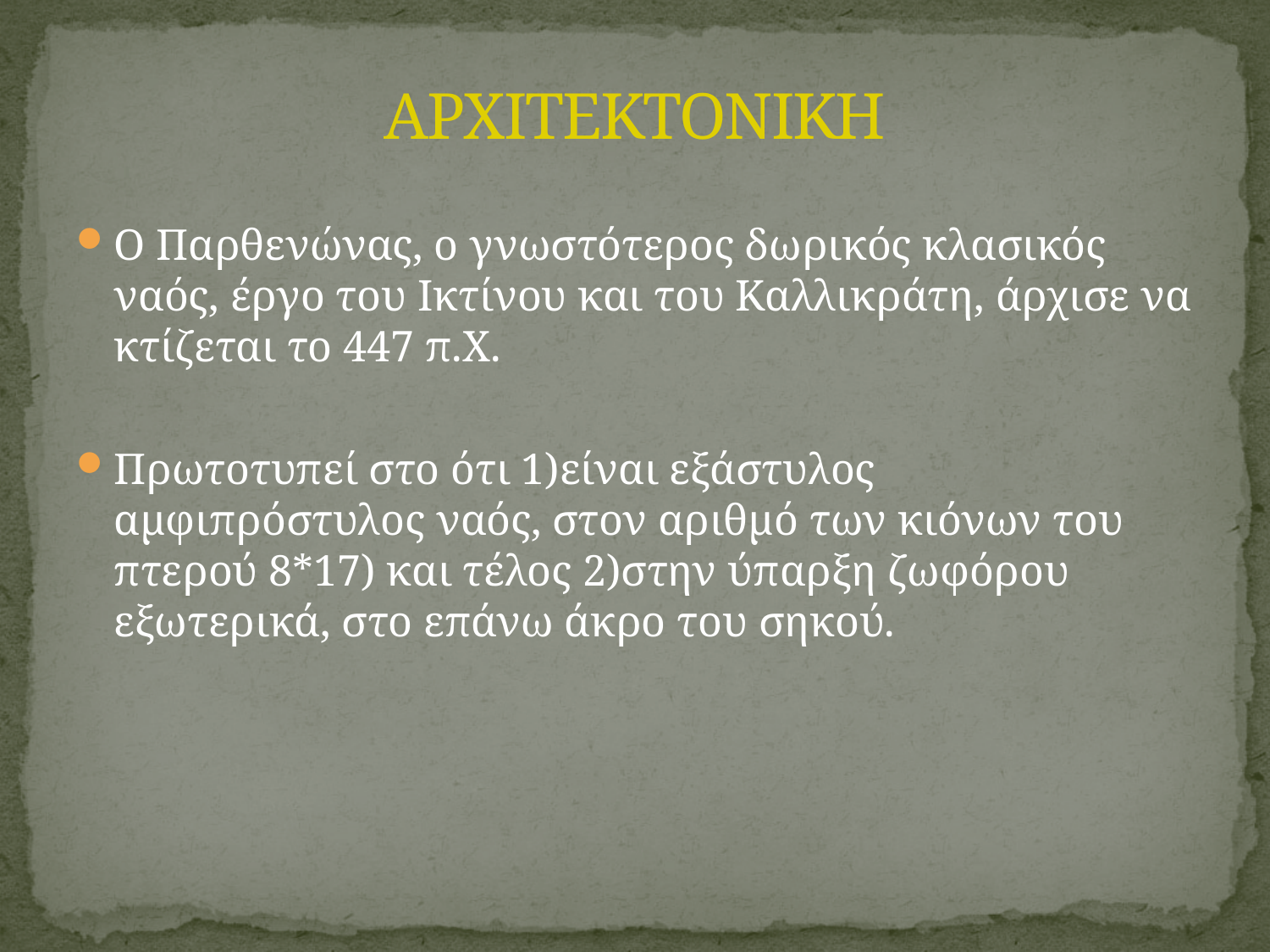

# ΑΡΧΙΤΕΚΤΟΝΙΚΗ
Ο Παρθενώνας, ο γνωστότερος δωρικός κλασικός ναός, έργο του Ικτίνου και του Καλλικράτη, άρχισε να κτίζεται το 447 π.Χ.

Πρωτοτυπεί στο ότι 1)είναι εξάστυλος αμφιπρόστυλος ναός, στον αριθμό των κιόνων του πτερού 8*17) και τέλος 2)στην ύπαρξη ζωφόρου εξωτερικά, στο επάνω άκρο του σηκού.